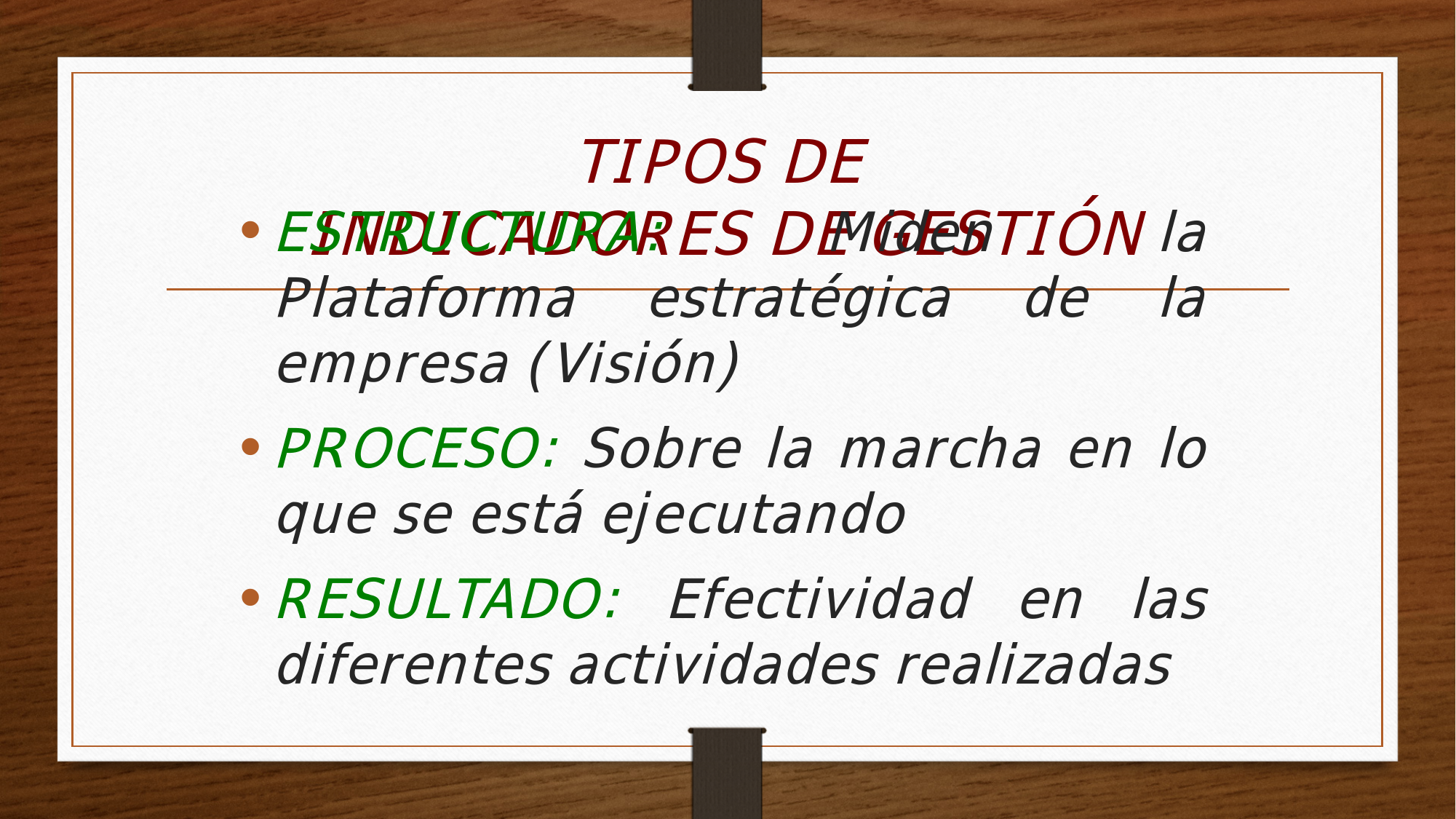

# TIPOS DE INDICADORES DE GESTIÓN
ESTRUCTURA: Miden la Plataforma estratégica de la empresa (Visión)
PROCESO: Sobre la marcha en lo que se está ejecutando
RESULTADO: Efectividad en las diferentes actividades realizadas